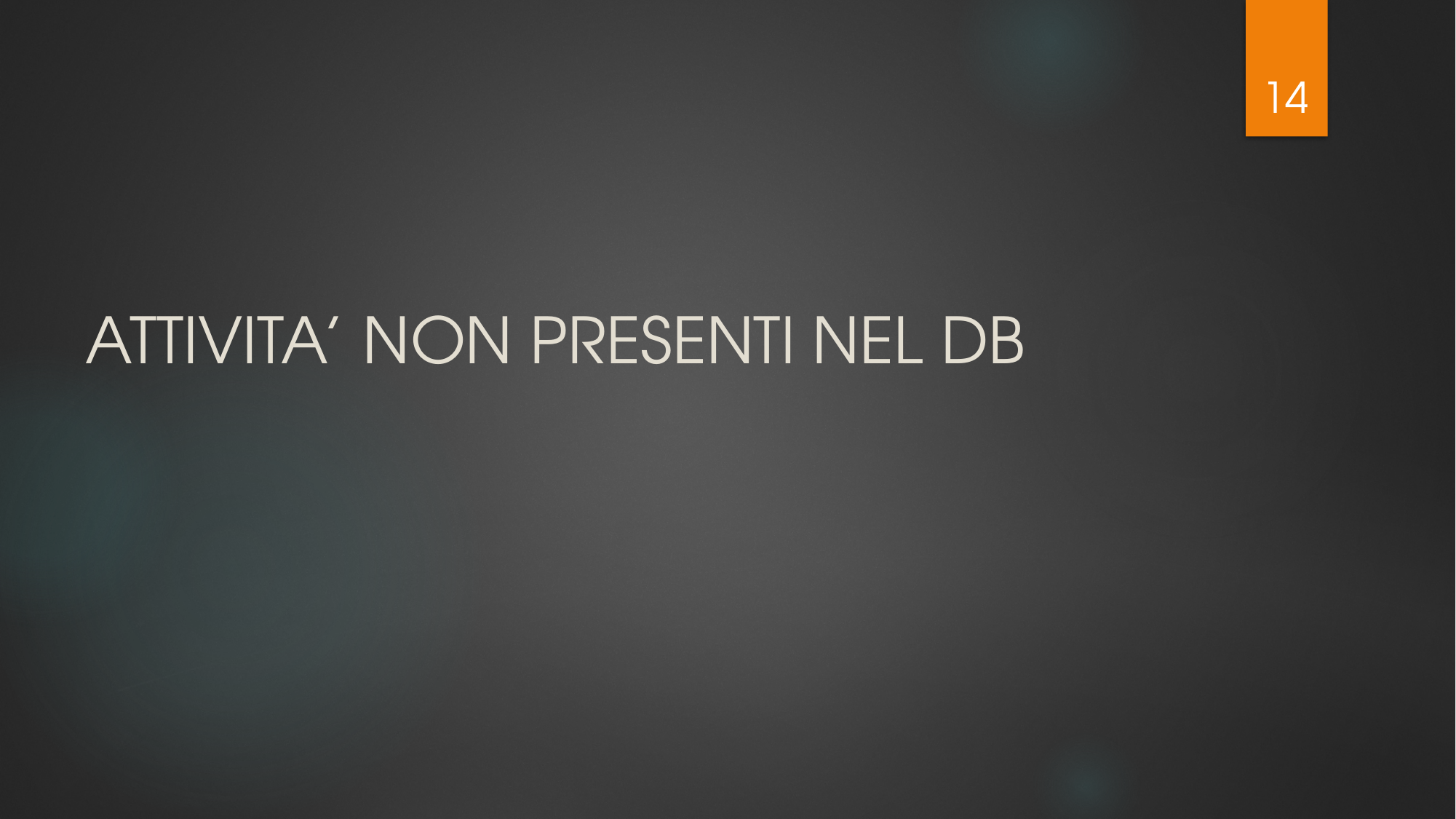

14
# ATTIVITA’ NON PRESENTI NEL DB